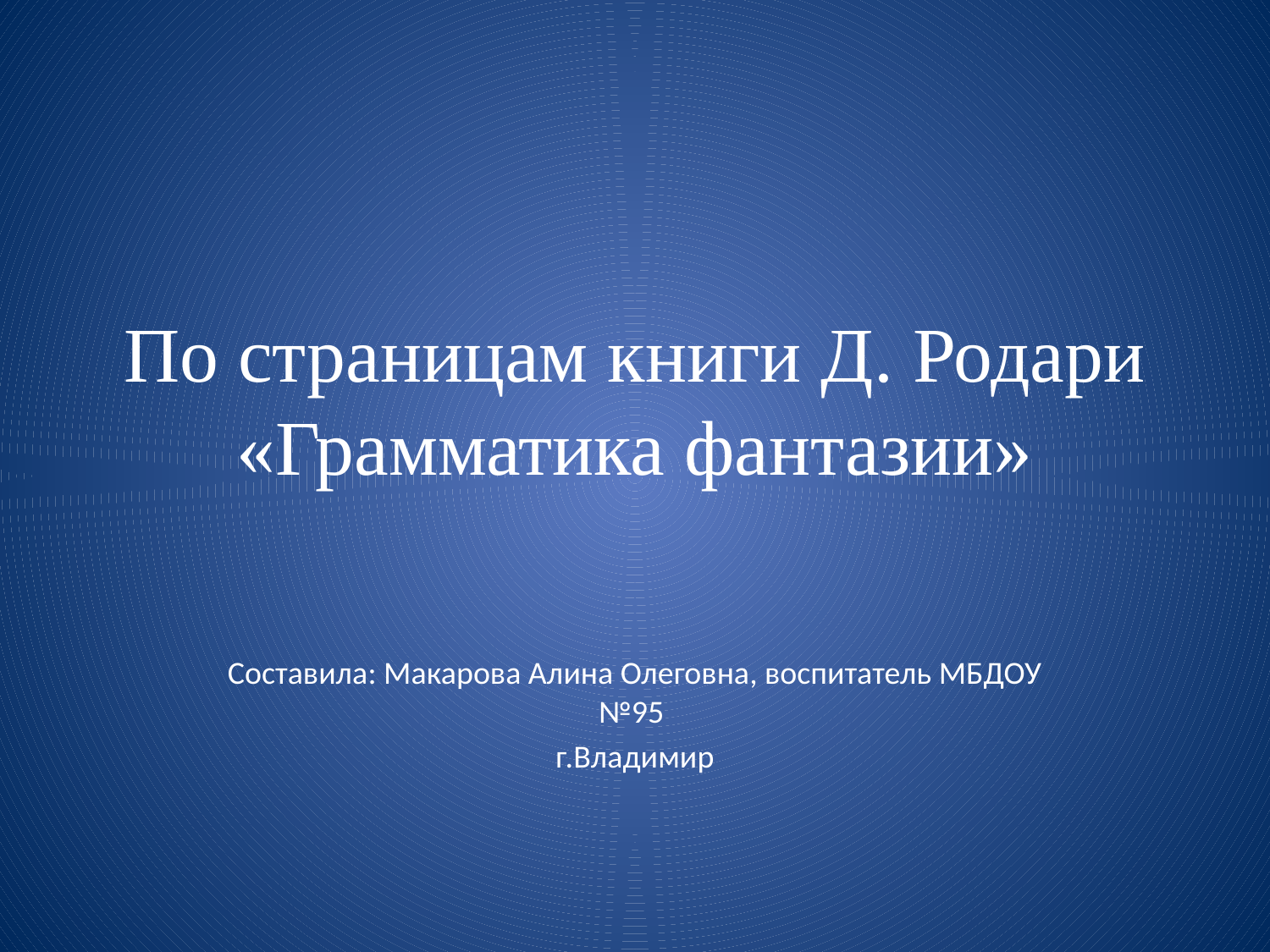

# По страницам книги Д. Родари «Грамматика фантазии»
Составила: Макарова Алина Олеговна, воспитатель МБДОУ №95
г.Владимир